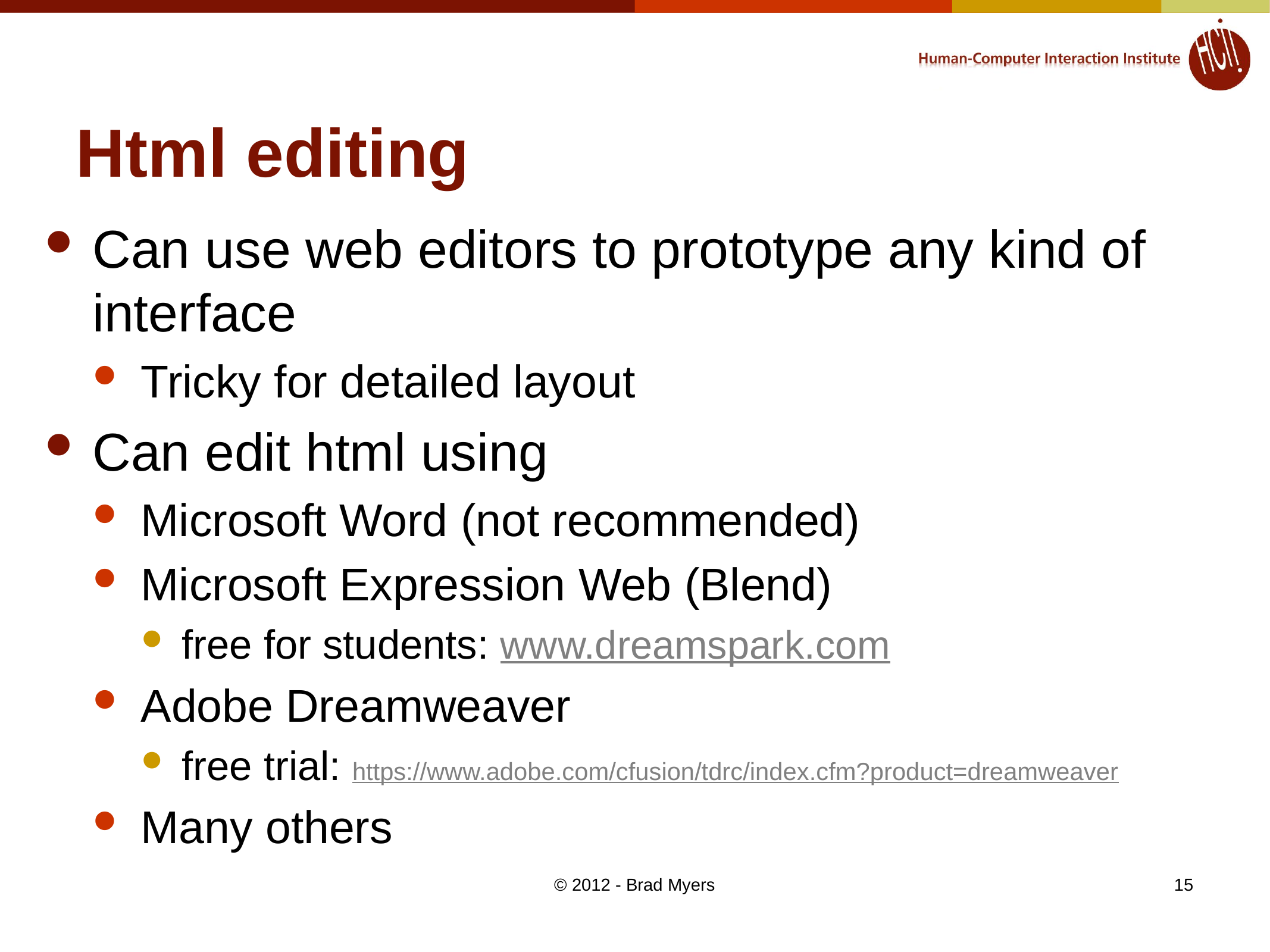

# Html editing
Can use web editors to prototype any kind of interface
Tricky for detailed layout
Can edit html using
Microsoft Word (not recommended)
Microsoft Expression Web (Blend)
free for students: www.dreamspark.com
Adobe Dreamweaver
free trial: https://www.adobe.com/cfusion/tdrc/index.cfm?product=dreamweaver
Many others
© 2012 - Brad Myers
15